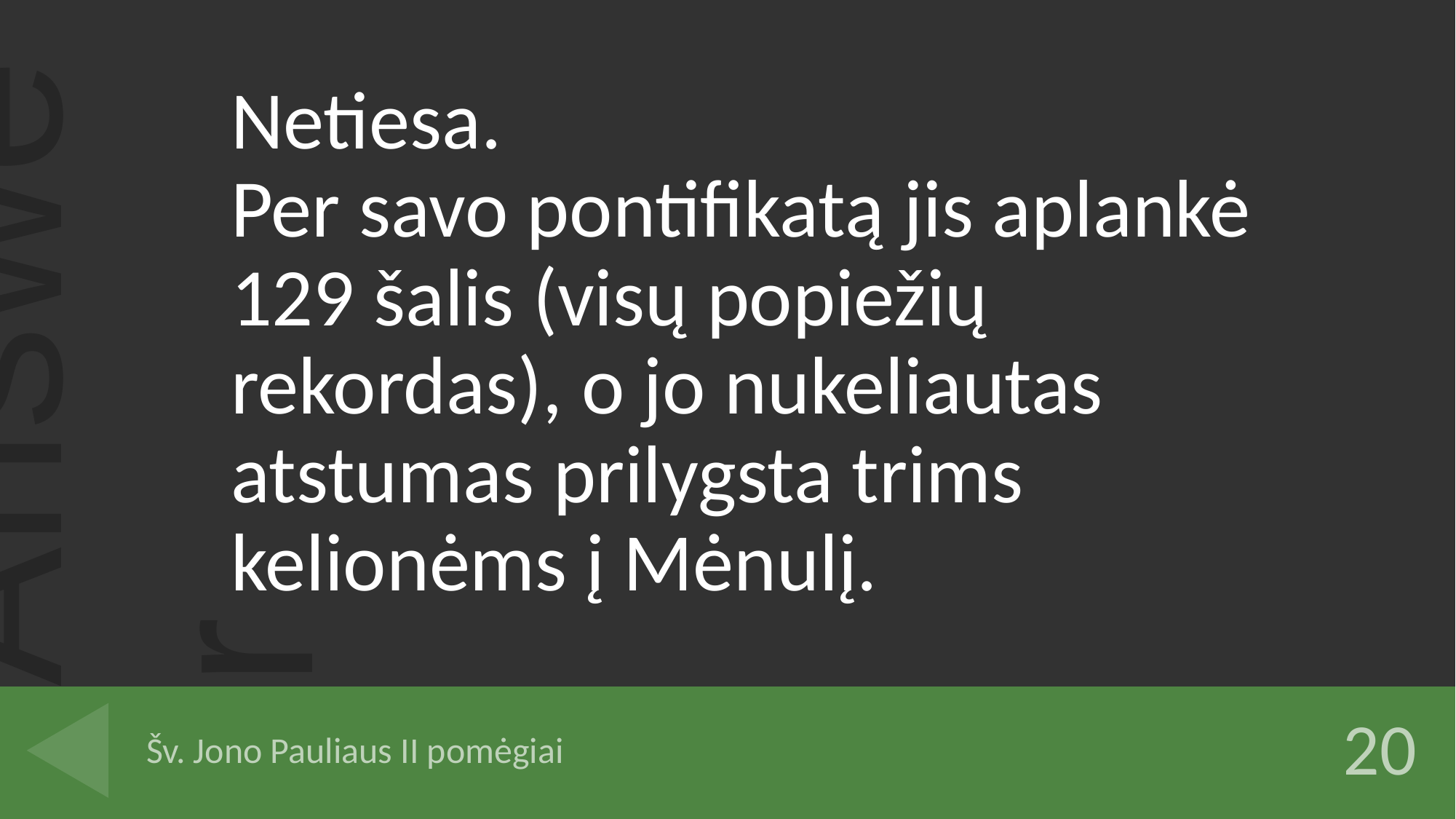

Netiesa.
Per savo pontifikatą jis aplankė 129 šalis (visų popiežių rekordas), o jo nukeliautas atstumas prilygsta trims kelionėms į Mėnulį.
# Šv. Jono Pauliaus II pomėgiai
20